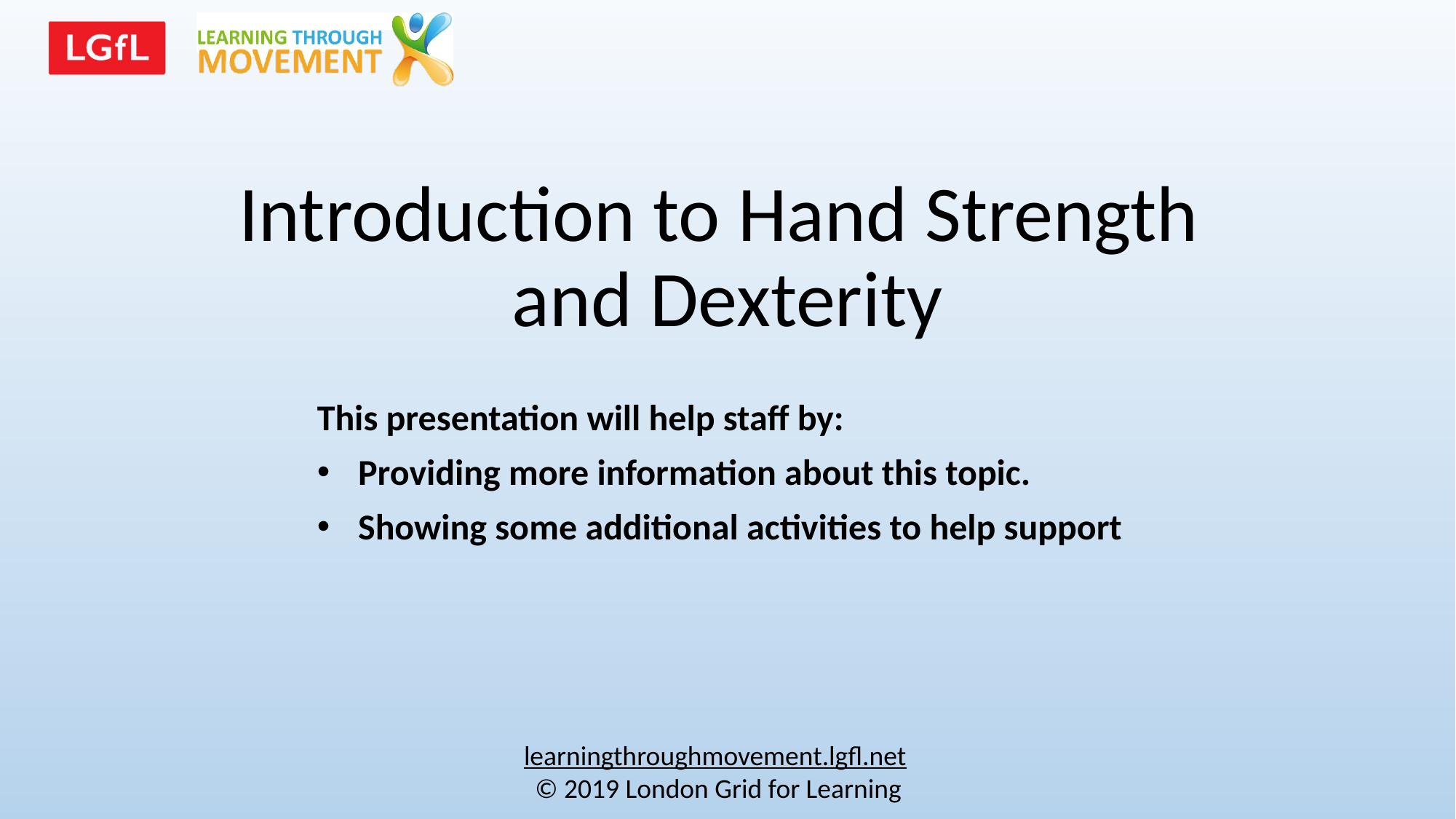

# Introduction to Hand Strength and Dexterity
This presentation will help staff by:
Providing more information about this topic.
Showing some additional activities to help support